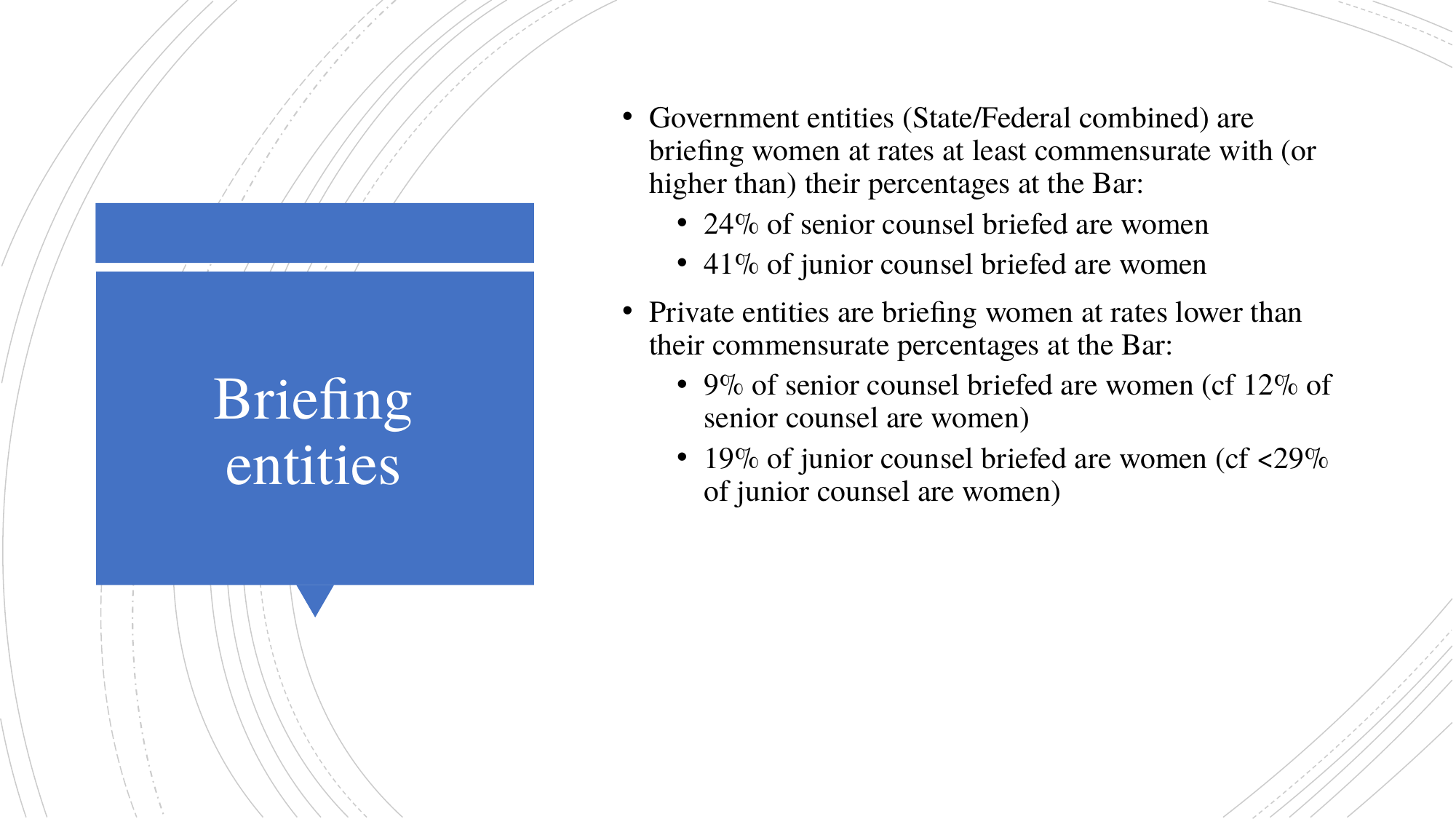

Government entities (State/Federal combined) are briefing women at rates at least commensurate with (or higher than) their percentages at the Bar:
24% of senior counsel briefed are women
41% of junior counsel briefed are women
Private entities are briefing women at rates lower than their commensurate percentages at the Bar:
9% of senior counsel briefed are women (cf 12% of senior counsel are women)
19% of junior counsel briefed are women (cf <29% of junior counsel are women)

# Briefing entities